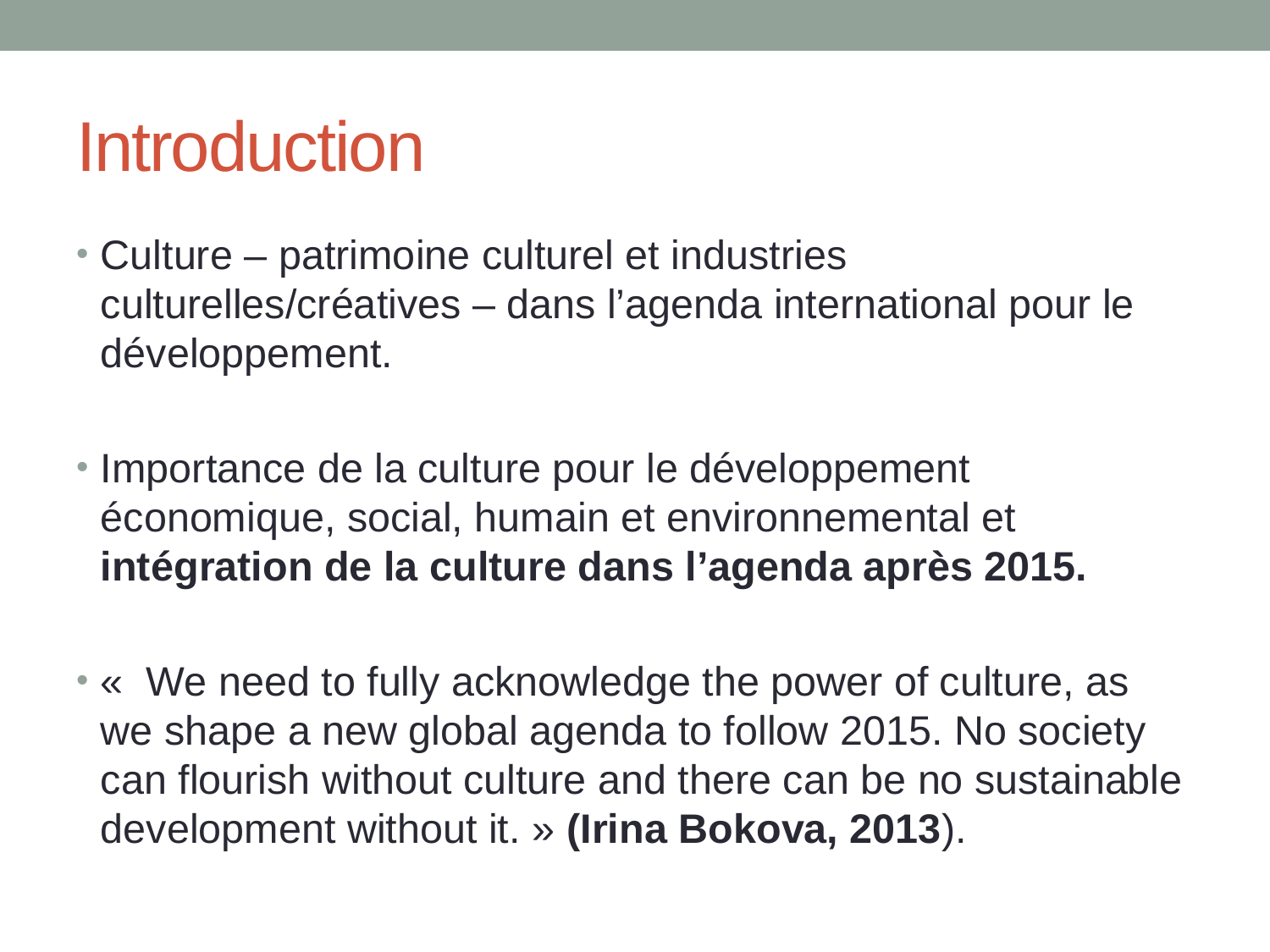

# Introduction
Culture – patrimoine culturel et industries culturelles/créatives – dans l’agenda international pour le développement.

Importance de la culture pour le développement économique, social, humain et environnemental et intégration de la culture dans l’agenda après 2015.

«  We need to fully acknowledge the power of culture, as we shape a new global agenda to follow 2015. No society can flourish without culture and there can be no sustainable development without it. » (Irina Bokova, 2013).